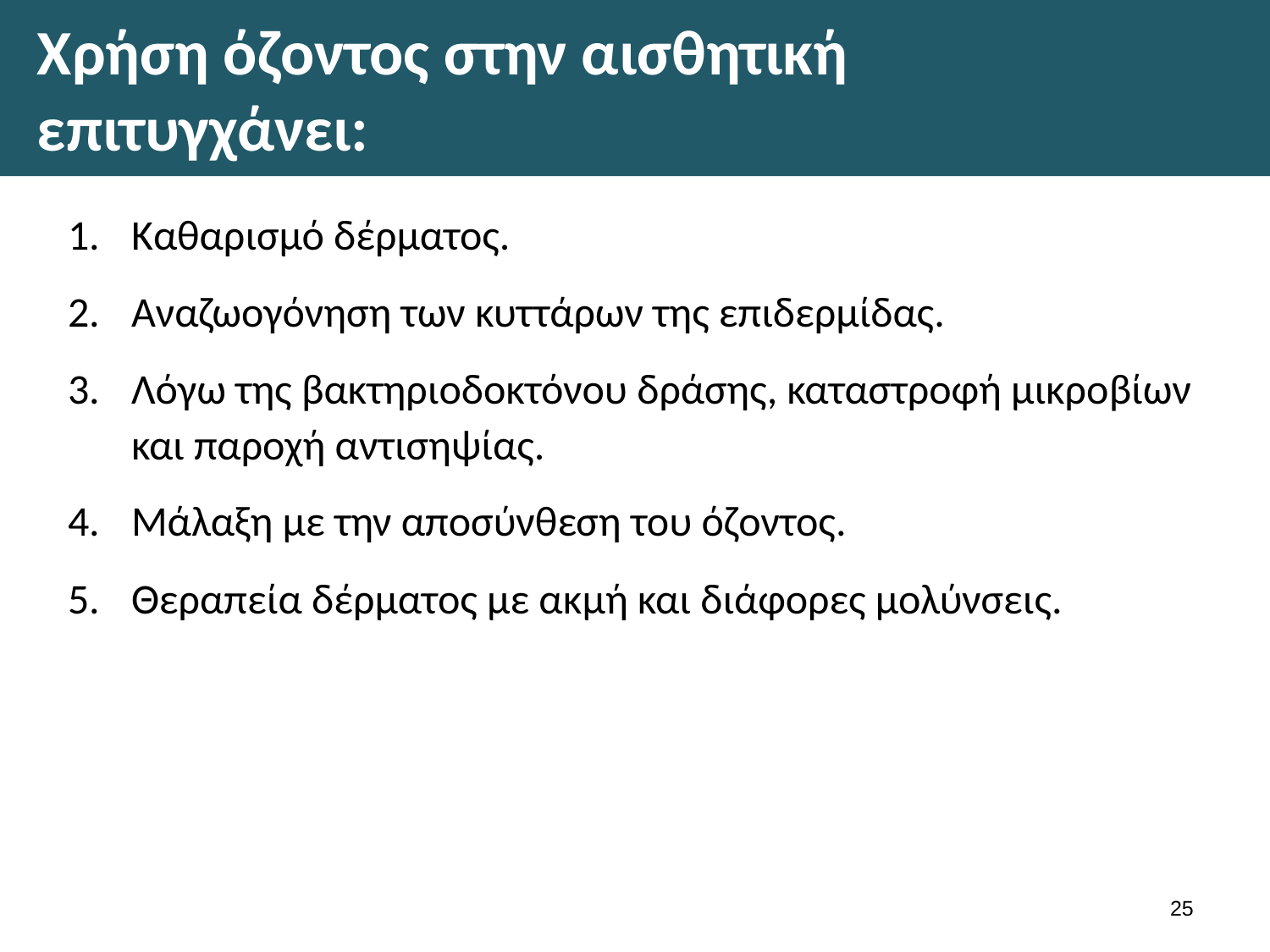

# Χρήση όζοντος στην αισθητική επιτυγχάνει:
Καθαρισμό δέρματος.
Αναζωογόνηση των κυττάρων της επιδερμίδας.
Λόγω της βακτηριοδοκτόνου δράσης, καταστροφή μικρο­βίων και παροχή αντισηψίας.
Μάλαξη με την αποσύνθεση του όζοντος.
Θεραπεία δέρματος με ακμή και διάφορες μολύνσεις.

25